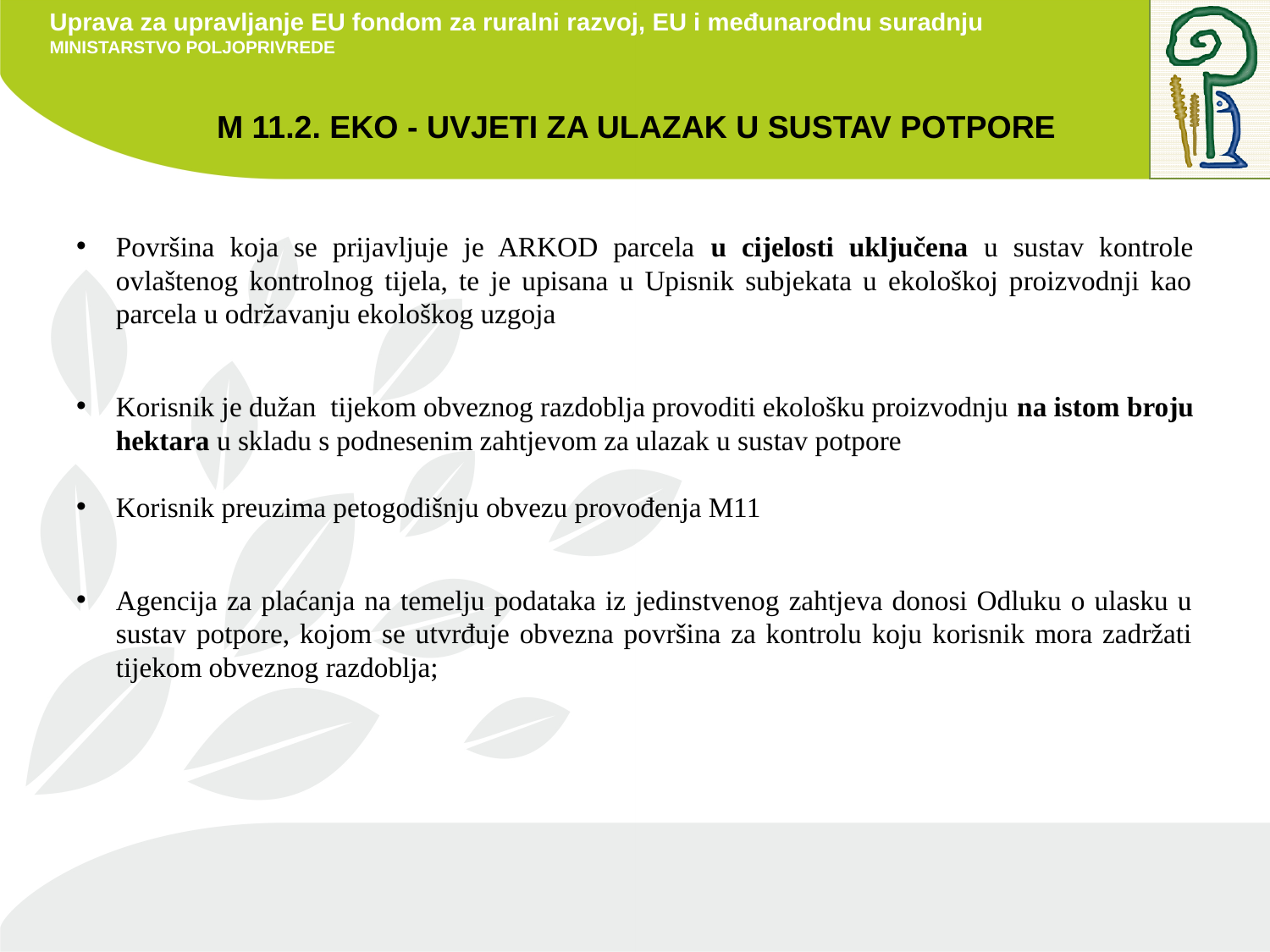

# M 11.2. EKO - UVJETI ZA ULAZAK U SUSTAV POTPORE
Površina koja se prijavljuje je ARKOD parcela u cijelosti uključena u sustav kontrole ovlaštenog kontrolnog tijela, te je upisana u Upisnik subjekata u ekološkoj proizvodnji kao parcela u održavanju ekološkog uzgoja

Korisnik je dužan  tijekom obveznog razdoblja provoditi ekološku proizvodnju na istom broju hektara u skladu s podnesenim zahtjevom za ulazak u sustav potpore

Korisnik preuzima petogodišnju obvezu provođenja M11

Agencija za plaćanja na temelju podataka iz jedinstvenog zahtjeva donosi Odluku o ulasku u sustav potpore, kojom se utvrđuje obvezna površina za kontrolu koju korisnik mora zadržati tijekom obveznog razdoblja;